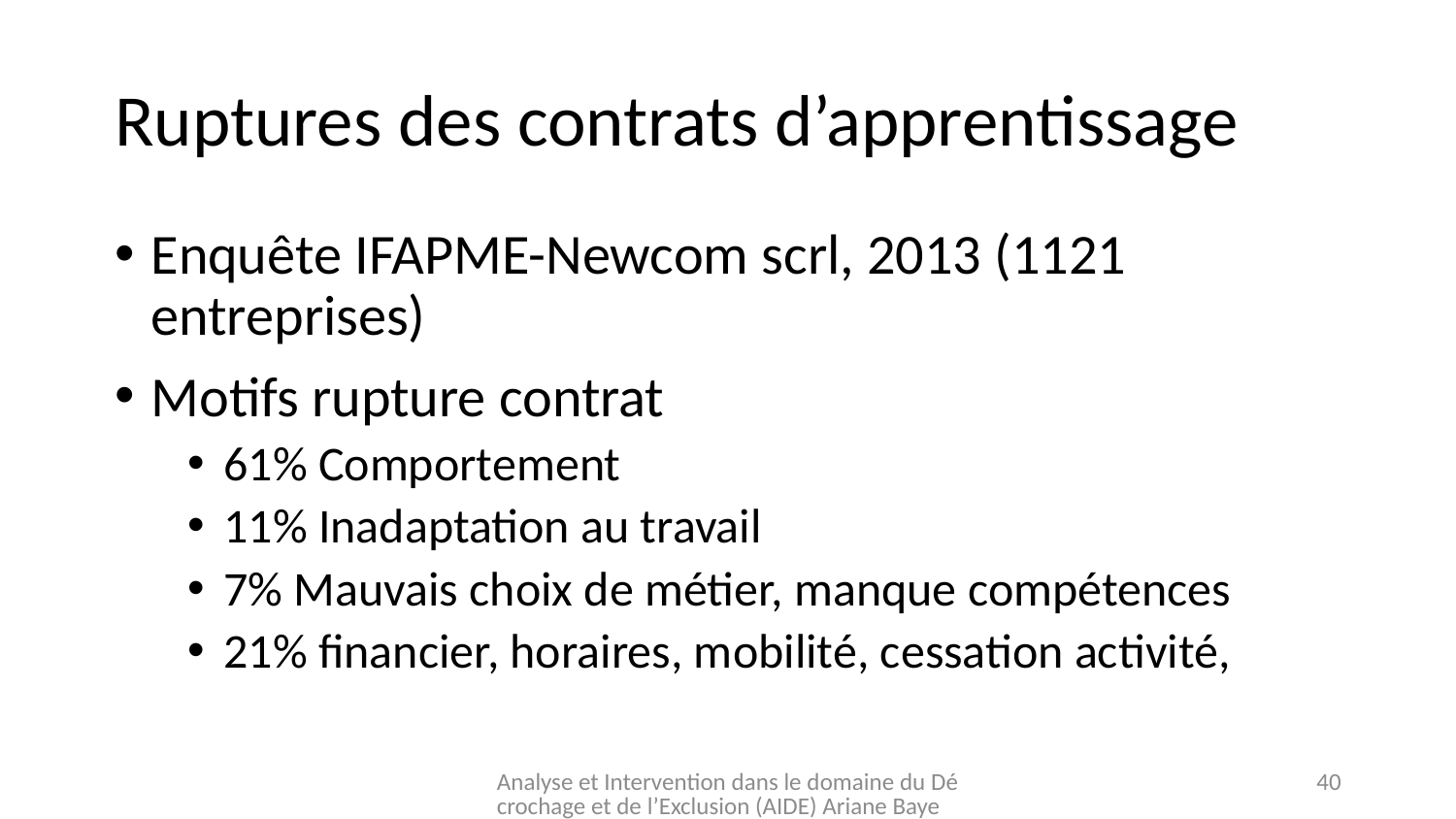

# Ruptures des contrats d’apprentissage
Enquête IFAPME-Newcom scrl, 2013 (1121 entreprises)
Motifs rupture contrat
61% Comportement
11% Inadaptation au travail
7% Mauvais choix de métier, manque compétences
21% financier, horaires, mobilité, cessation activité,
Analyse et Intervention dans le domaine du Décrochage et de l’Exclusion (AIDE) Ariane Baye
40